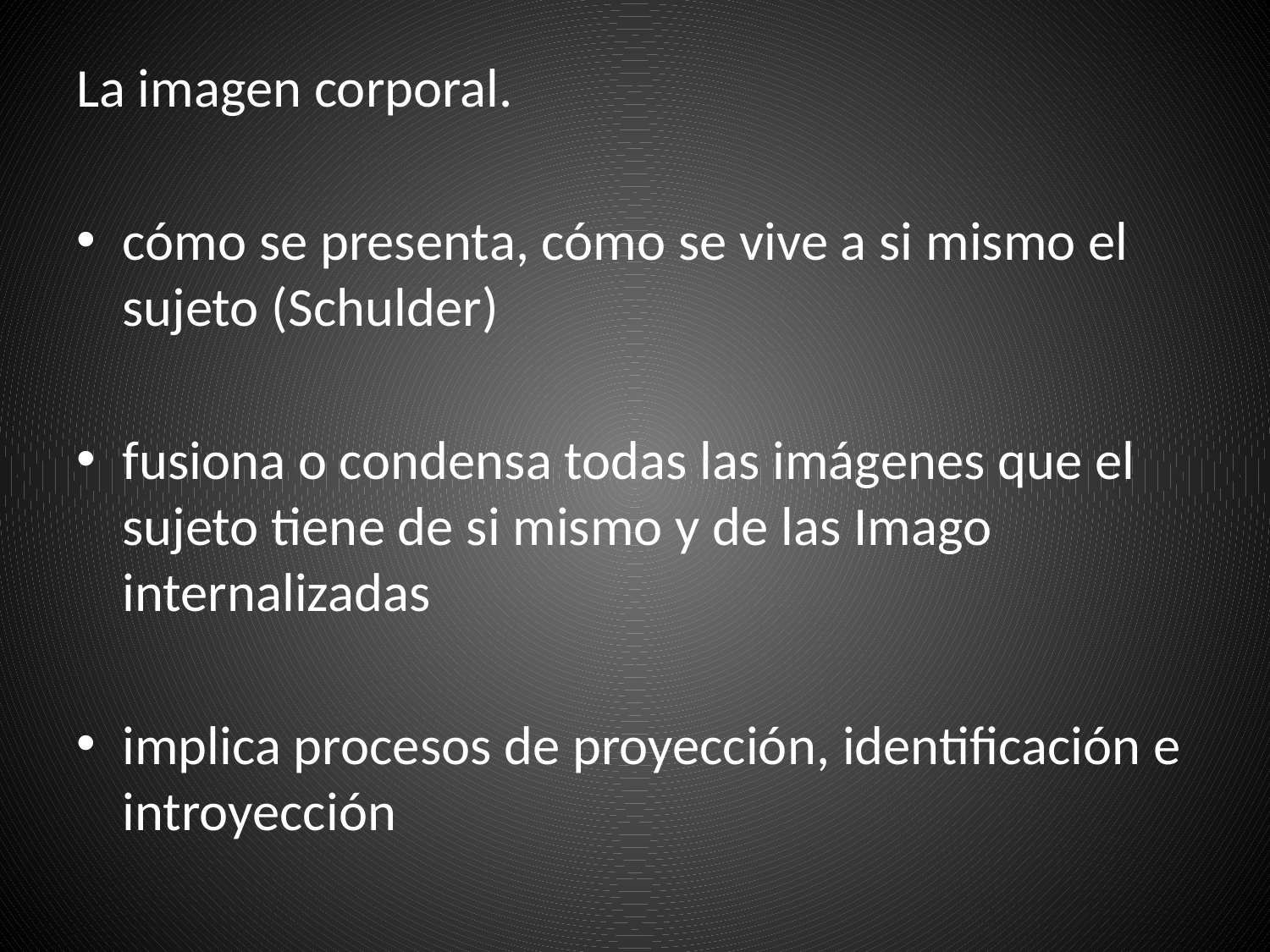

La imagen corporal.

cómo se presenta, cómo se vive a si mismo el sujeto (Schulder)

fusiona o condensa todas las imágenes que el sujeto tiene de si mismo y de las Imago internalizadas

implica procesos de proyección, identificación e introyección